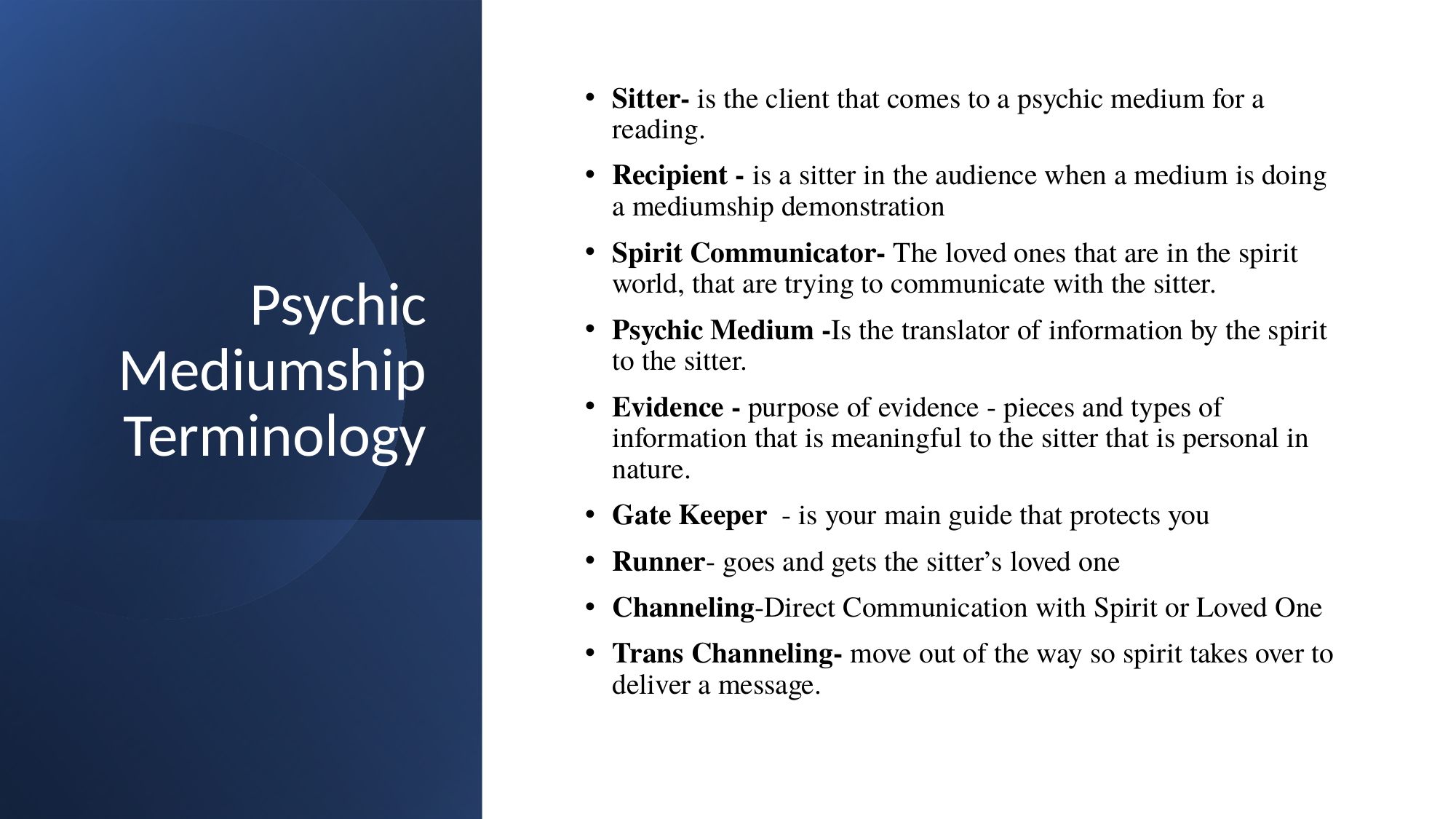

# Psychic Mediumship Terminology
Sitter- is the client that comes to a psychic medium for a reading.
Recipient - is a sitter in the audience when a medium is doing a mediumship demonstration
Spirit Communicator- The loved ones that are in the spirit world, that are trying to communicate with the sitter.
Psychic Medium -Is the translator of information by the spirit to the sitter.
Evidence - purpose of evidence - pieces and types of information that is meaningful to the sitter that is personal in nature.
Gate Keeper  - is your main guide that protects you
Runner- goes and gets the sitter’s loved one
Channeling-Direct Communication with Spirit or Loved One
Trans Channeling- move out of the way so spirit takes over to deliver a message.